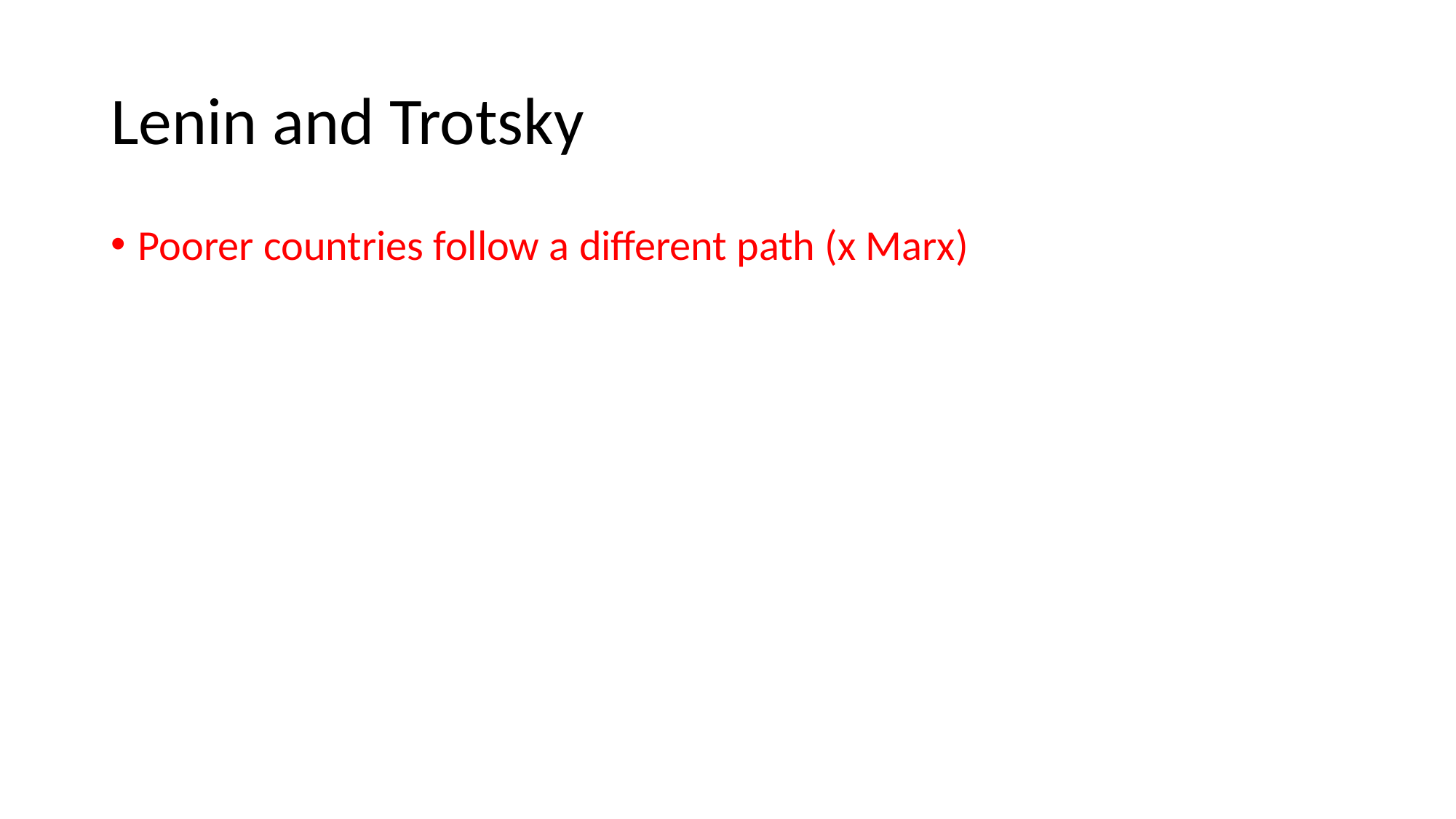

# Lenin and Trotsky
Poorer countries follow a different path (x Marx)